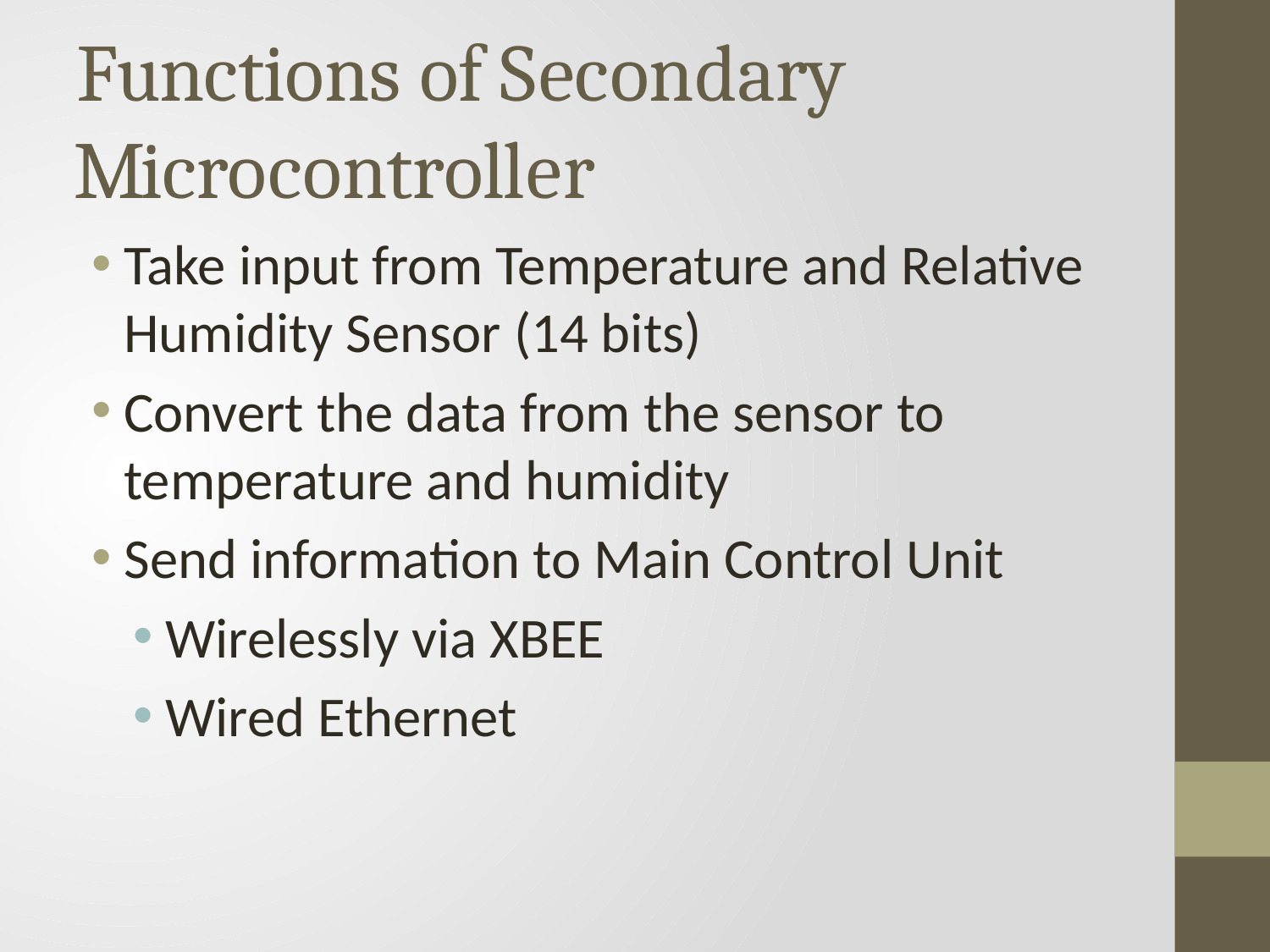

# Functions of Secondary Microcontroller
Take input from Temperature and Relative Humidity Sensor (14 bits)
Convert the data from the sensor to temperature and humidity
Send information to Main Control Unit
Wirelessly via XBEE
Wired Ethernet